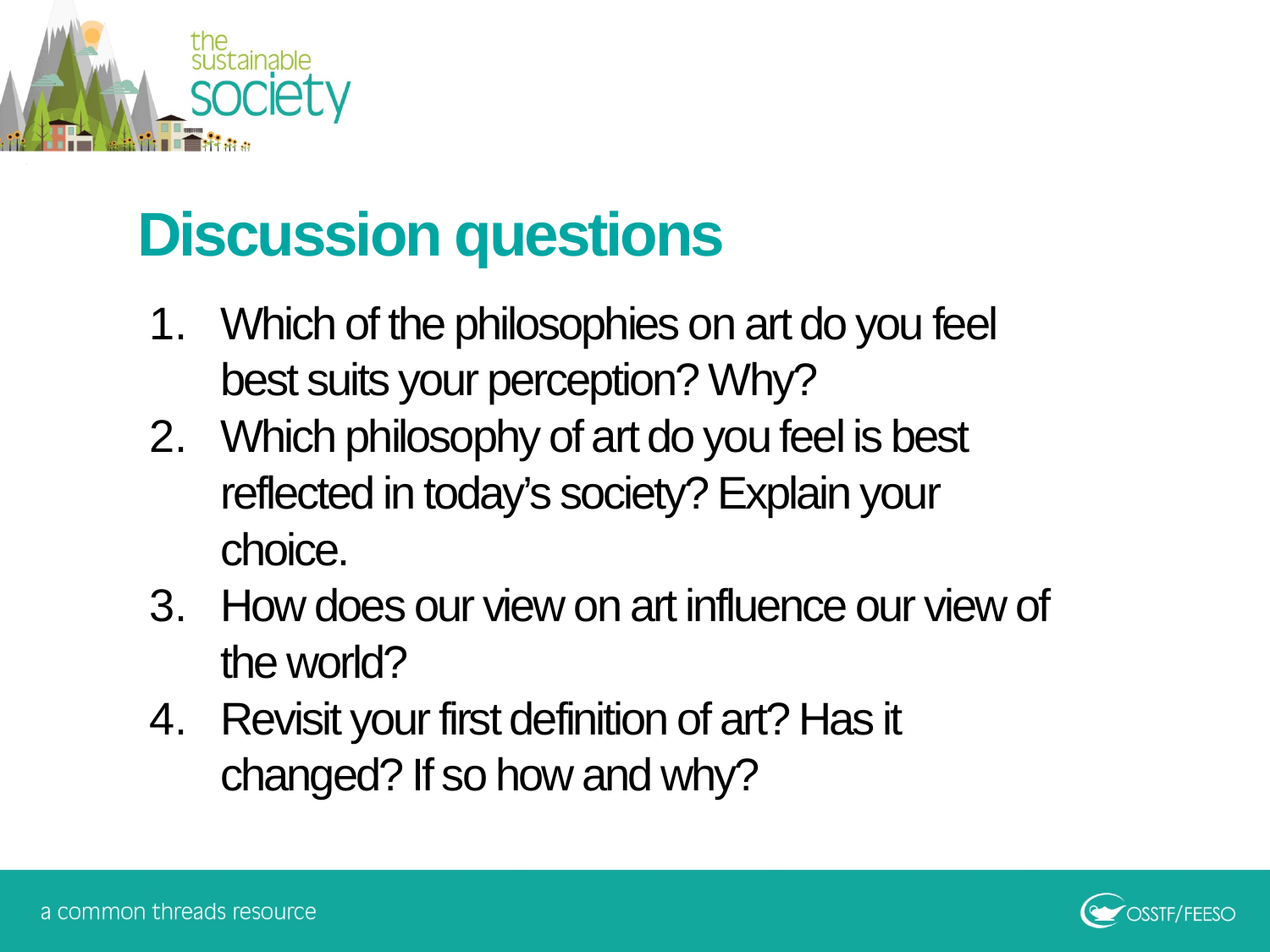

Discussion questions
Which of the philosophies on art do you feel best suits your perception? Why?
Which philosophy of art do you feel is best reflected in today’s society? Explain your choice.
How does our view on art influence our view of the world?
Revisit your first definition of art? Has it changed? If so how and why?